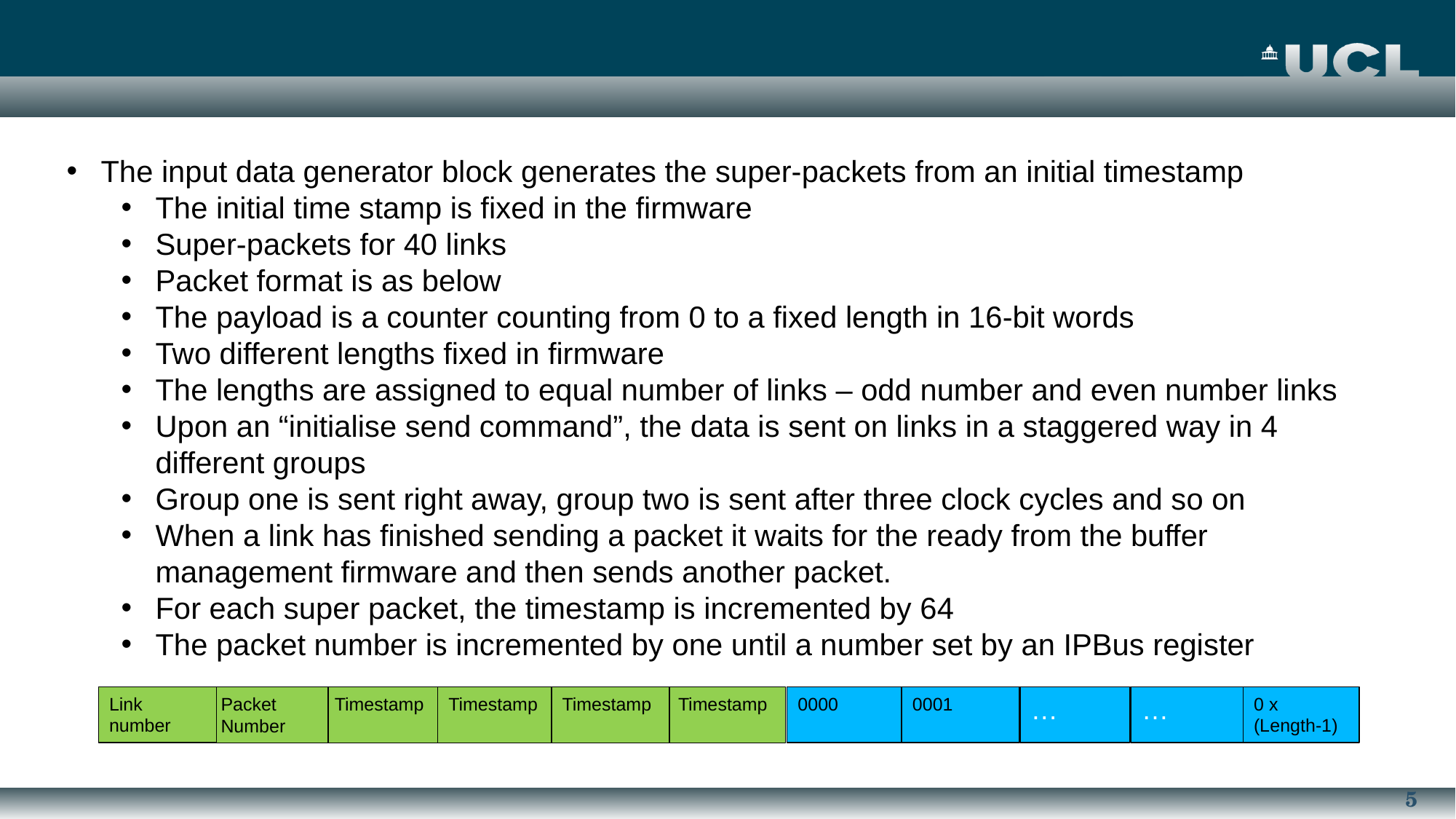

The input data generator block generates the super-packets from an initial timestamp
The initial time stamp is fixed in the firmware
Super-packets for 40 links
Packet format is as below
The payload is a counter counting from 0 to a fixed length in 16-bit words
Two different lengths fixed in firmware
The lengths are assigned to equal number of links – odd number and even number links
Upon an “initialise send command”, the data is sent on links in a staggered way in 4 different groups
Group one is sent right away, group two is sent after three clock cycles and so on
When a link has finished sending a packet it waits for the ready from the buffer management firmware and then sends another packet.
For each super packet, the timestamp is incremented by 64
The packet number is incremented by one until a number set by an IPBus register
Link number
0000
0001
…
…
0 x (Length-1)
Packet Number
Timestamp
Timestamp

Timestamp

Timestamp